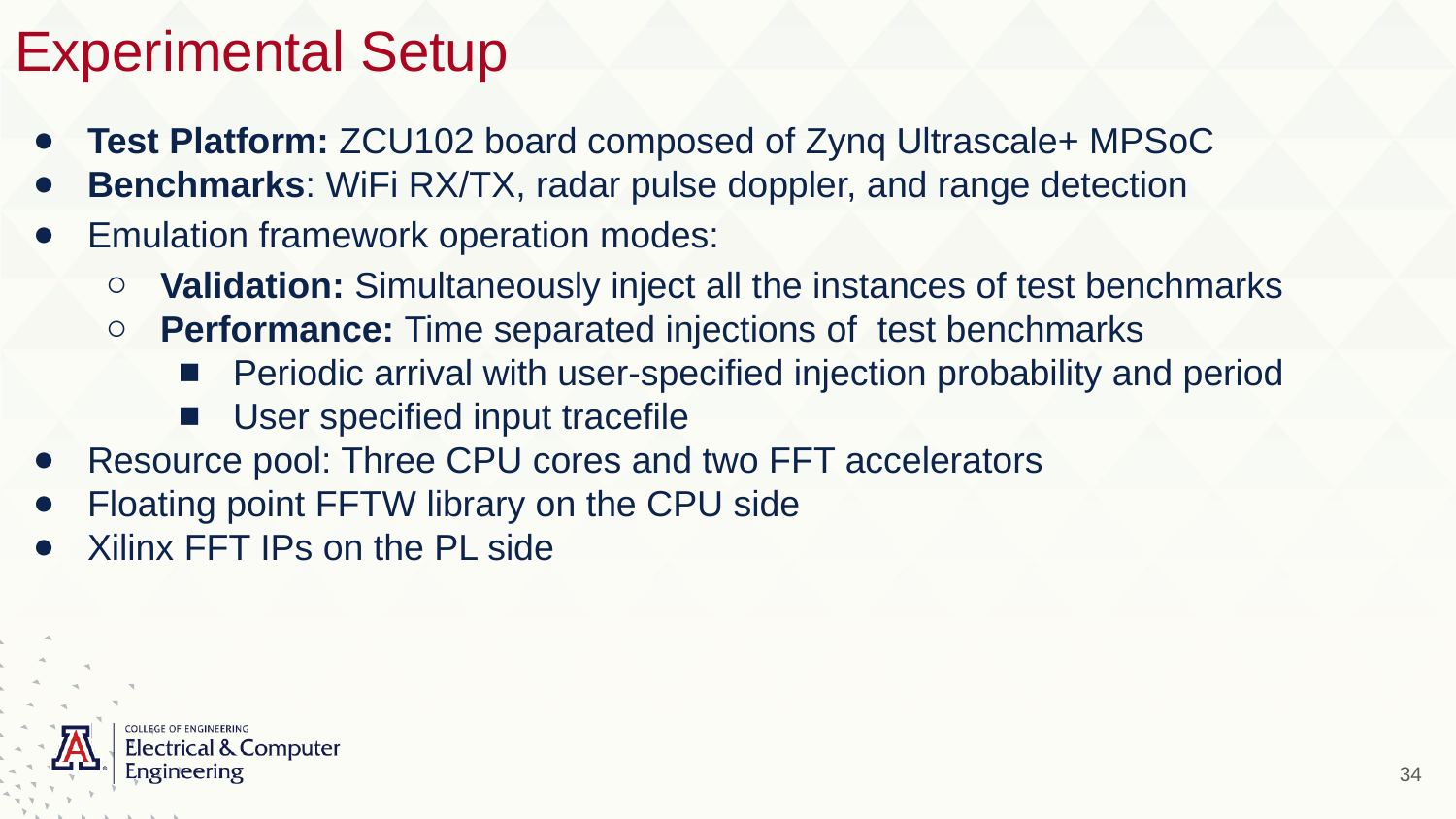

# Experimental Setup
Test Platform: ZCU102 board composed of Zynq Ultrascale+ MPSoC
Benchmarks: WiFi RX/TX, radar pulse doppler, and range detection
Emulation framework operation modes:
Validation: Simultaneously inject all the instances of test benchmarks
Performance: Time separated injections of  test benchmarks
Periodic arrival with user-specified injection probability and period
User specified input tracefile
Resource pool: Three CPU cores and two FFT accelerators
Floating point FFTW library on the CPU side
Xilinx FFT IPs on the PL side

34